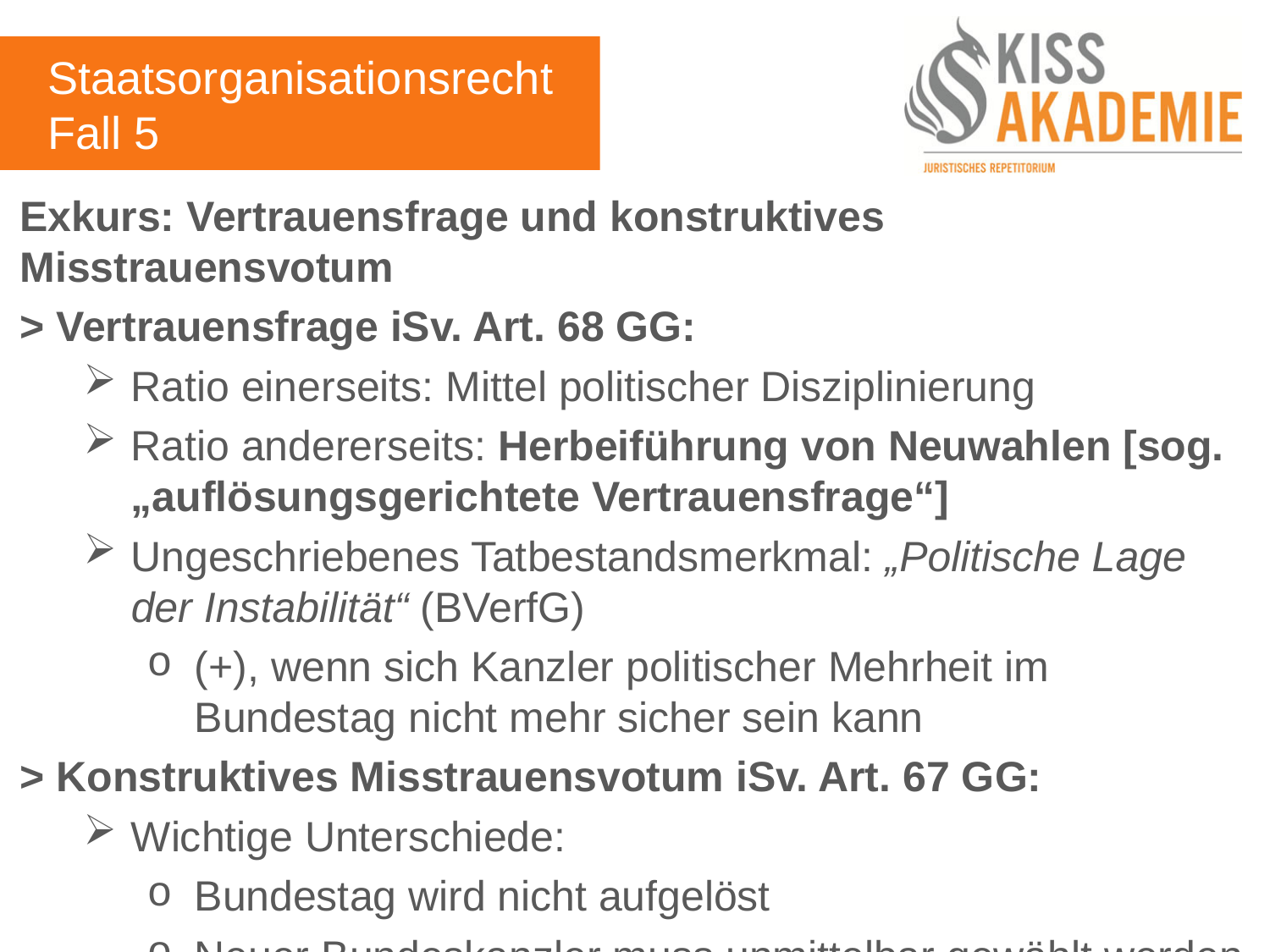

Staatsorganisationsrecht
Fall 5
Exkurs: Vertrauensfrage und konstruktives Misstrauensvotum
> Vertrauensfrage iSv. Art. 68 GG:
Ratio einerseits: Mittel politischer Disziplinierung
Ratio andererseits: Herbeiführung von Neuwahlen [sog. „auflösungsgerichtete Vertrauensfrage“]
Ungeschriebenes Tatbestandsmerkmal: „Politische Lage der Instabilität“ (BVerfG)
(+), wenn sich Kanzler politischer Mehrheit im Bundestag nicht mehr sicher sein kann
> Konstruktives Misstrauensvotum iSv. Art. 67 GG:
Wichtige Unterschiede:
Bundestag wird nicht aufgelöst
Neuer Bundeskanzler muss unmittelbar gewählt werden